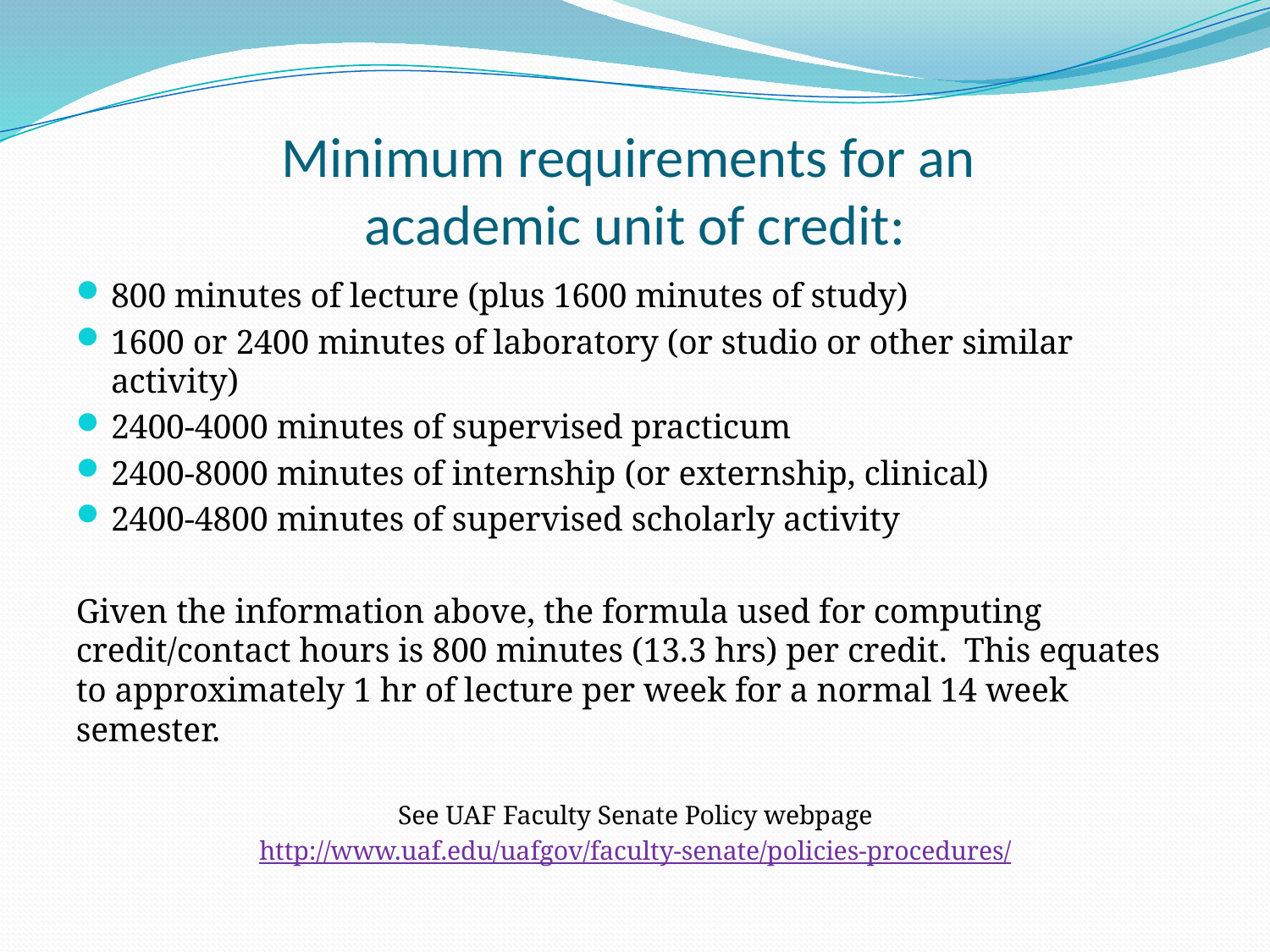

# Minimum requirements for an academic unit of credit:
800 minutes of lecture (plus 1600 minutes of study)
1600 or 2400 minutes of laboratory (or studio or other similar activity)
2400-4000 minutes of supervised practicum
2400-8000 minutes of internship (or externship, clinical)
2400-4800 minutes of supervised scholarly activity

Given the information above, the formula used for computing credit/contact hours is 800 minutes (13.3 hrs) per credit.  This equates to approximately 1 hr of lecture per week for a normal 14 week semester.

See UAF Faculty Senate Policy webpage
http://www.uaf.edu/uafgov/faculty-senate/policies-procedures/